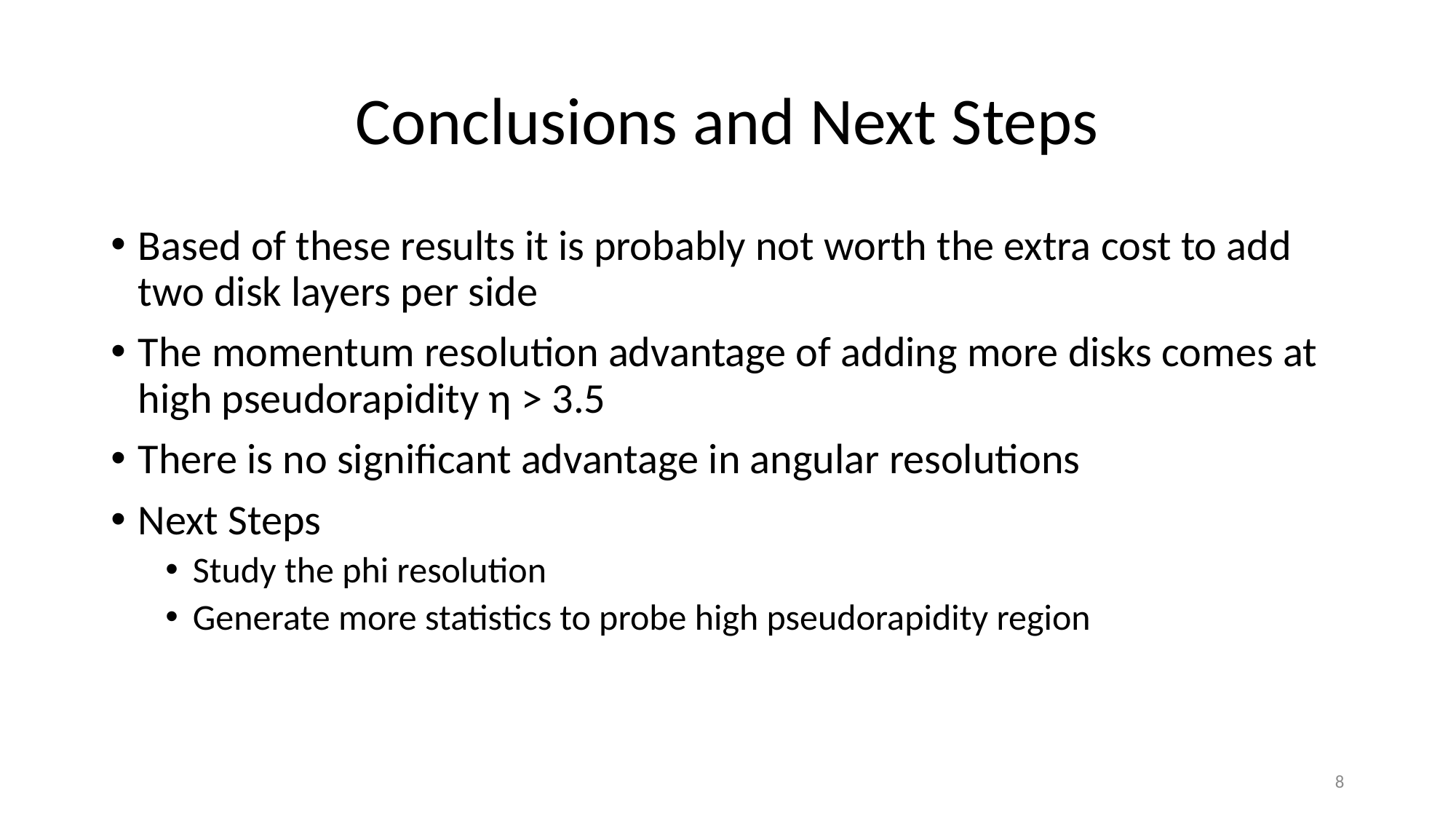

# Conclusions and Next Steps
Based of these results it is probably not worth the extra cost to add two disk layers per side
The momentum resolution advantage of adding more disks comes at high pseudorapidity η > 3.5
There is no significant advantage in angular resolutions
Next Steps
Study the phi resolution
Generate more statistics to probe high pseudorapidity region
8